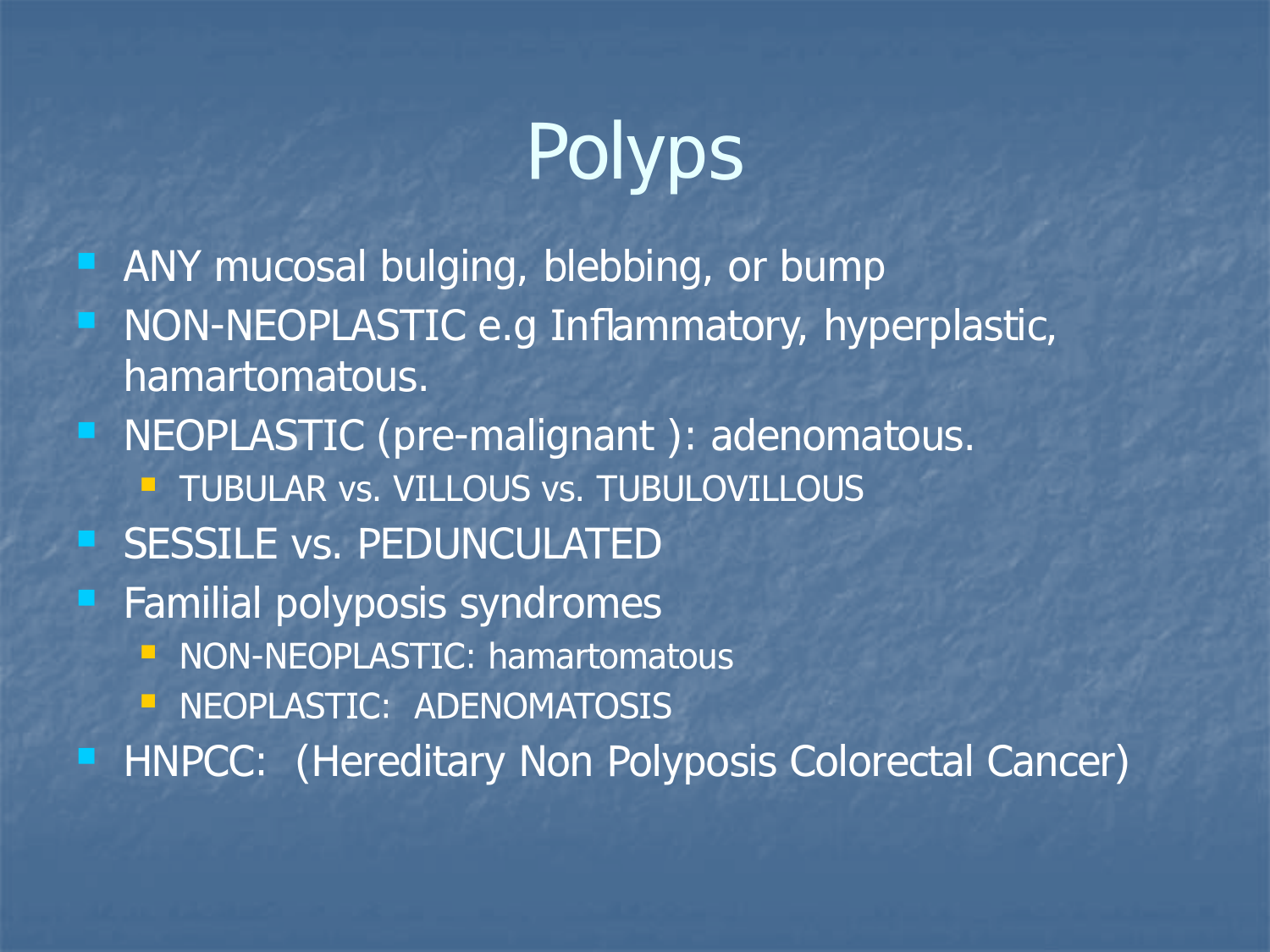

# Polyps
ANY mucosal bulging, blebbing, or bump
NON-NEOPLASTIC e.g Inflammatory, hyperplastic, hamartomatous.
NEOPLASTIC (pre-malignant ): adenomatous.
TUBULAR vs. VILLOUS vs. TUBULOVILLOUS
SESSILE vs. PEDUNCULATED
Familial polyposis syndromes
NON-NEOPLASTIC: hamartomatous
NEOPLASTIC:  ADENOMATOSIS
HNPCC:  (Hereditary Non Polyposis Colorectal Cancer)